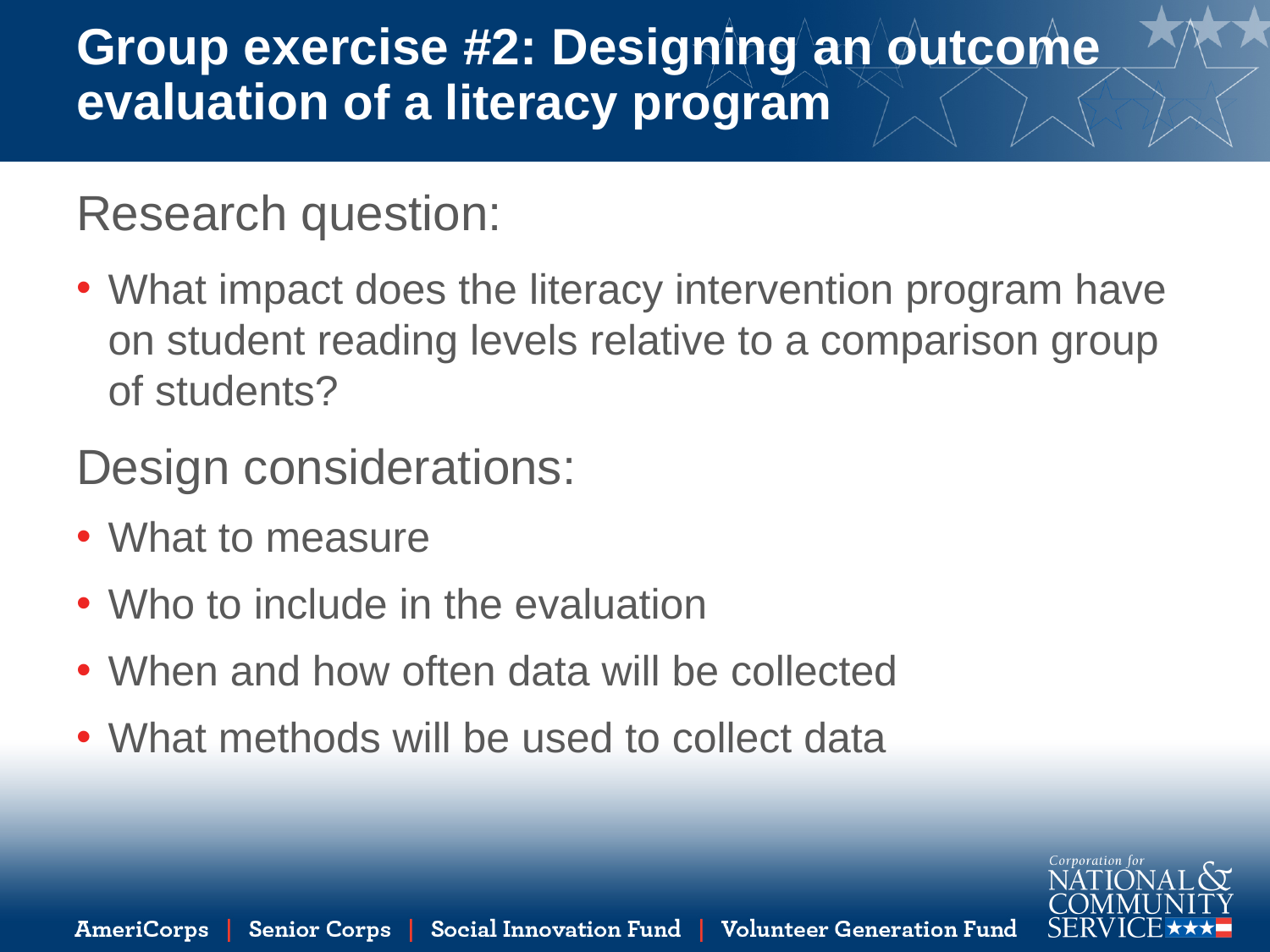

# Group exercise #2: Designing an outcome evaluation of a literacy program
Research question:
What impact does the literacy intervention program have on student reading levels relative to a comparison group of students?
Design considerations:
What to measure
Who to include in the evaluation
When and how often data will be collected
What methods will be used to collect data